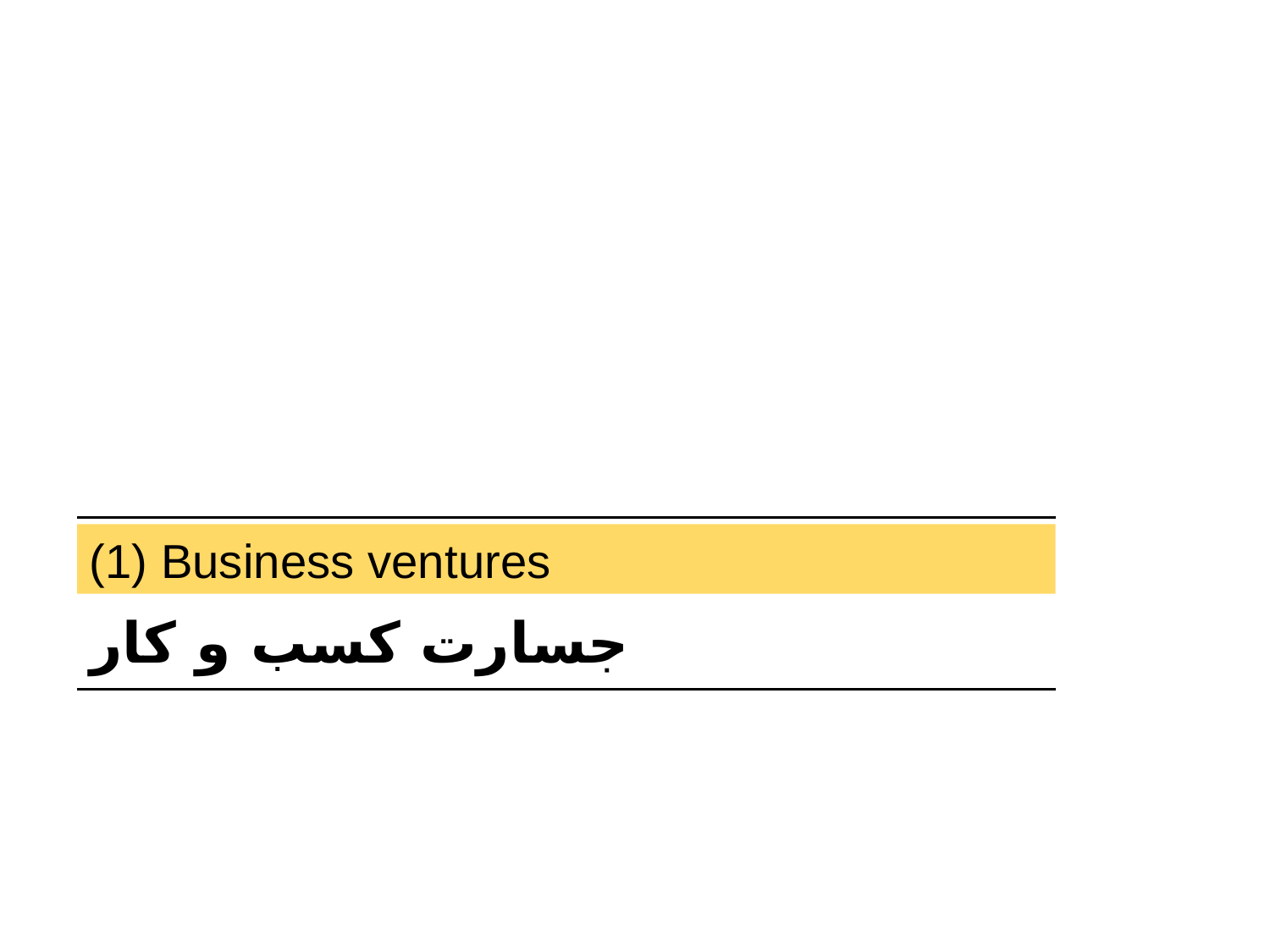

(1) Business ventures
جسارت کسب و کار